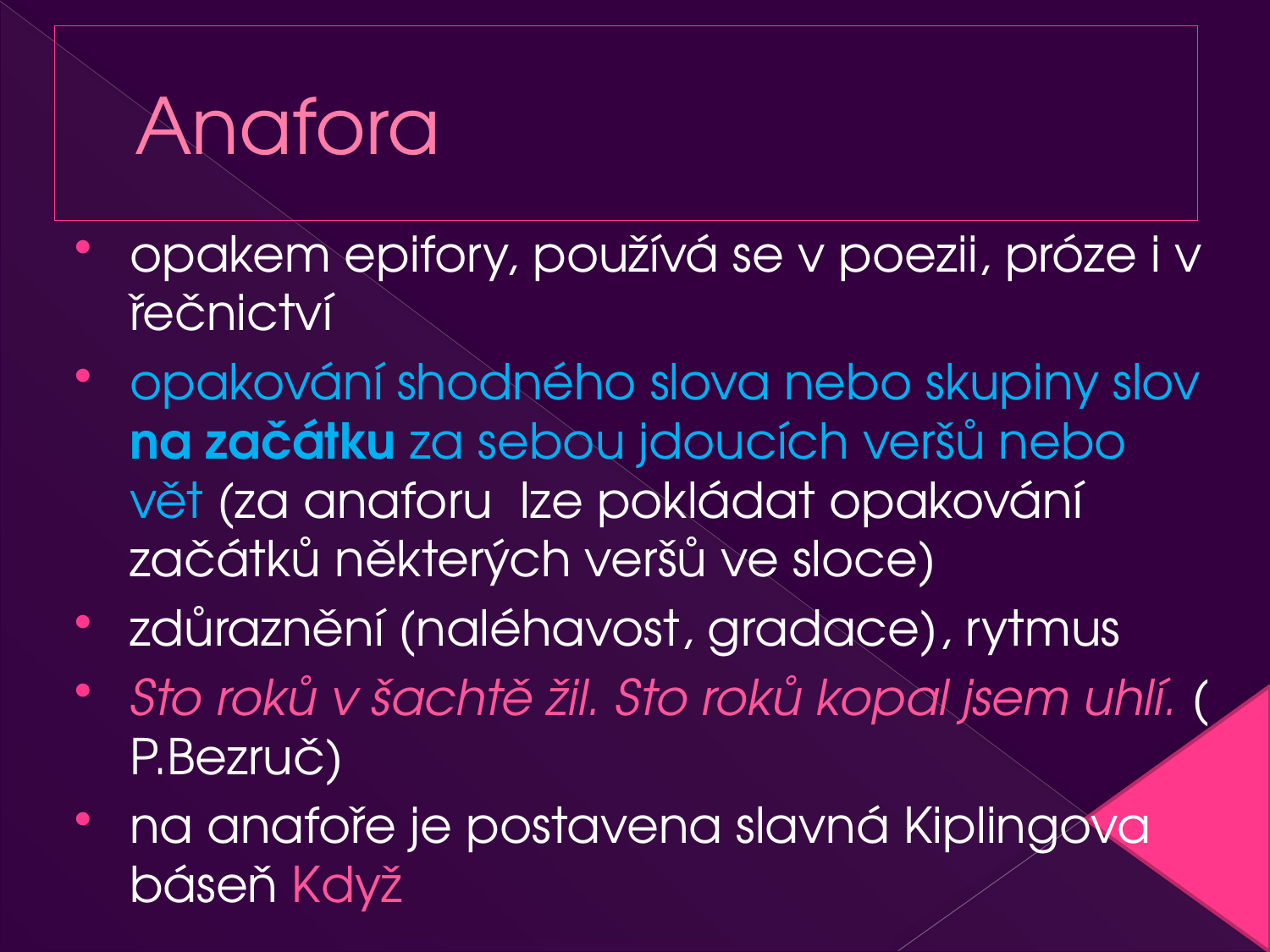

# Anafora
opakem epifory, používá se v poezii, próze i v řečnictví
opakování shodného slova nebo skupiny slov na začátku za sebou jdoucích veršů nebo vět (za anaforu  lze pokládat opakování začátků některých veršů ve sloce)
zdůraznění (naléhavost, gradace), rytmus
Sto roků v šachtě žil. Sto roků kopal jsem uhlí. ( P.Bezruč)
na anafoře je postavena slavná Kiplingova báseň Když